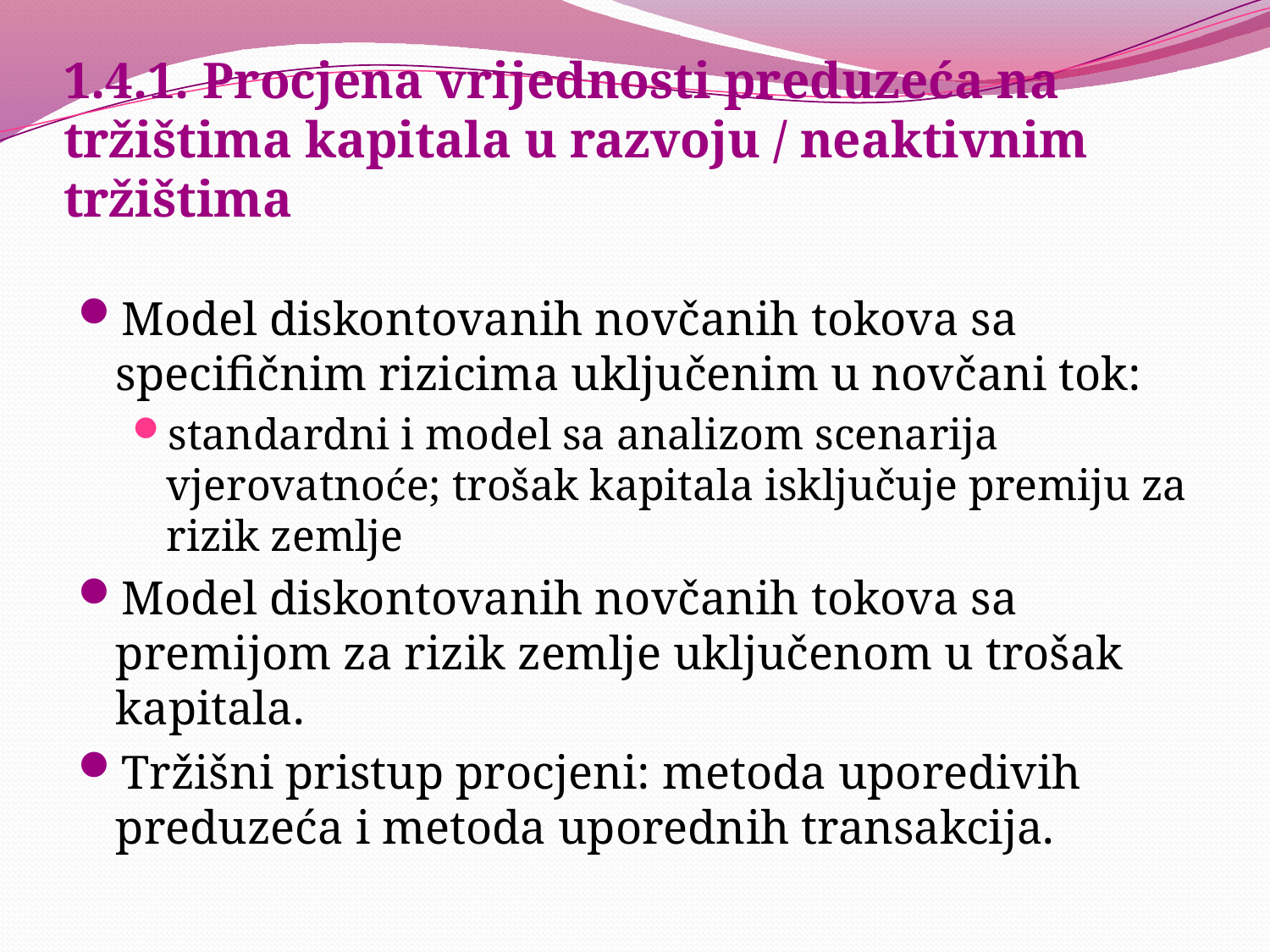

# 1.4.1. Procjena vrijednosti preduzeća na tržištima kapitala u razvoju / neaktivnim tržištima
Model diskontovanih novčanih tokova sa specifičnim rizicima uključenim u novčani tok:
standardni i model sa analizom scenarija vjerovatnoće; trošak kapitala isključuje premiju za rizik zemlje
Model diskontovanih novčanih tokova sa premijom za rizik zemlje uključenom u trošak kapitala.
Tržišni pristup procjeni: metoda uporedivih preduzeća i metoda uporednih transakcija.